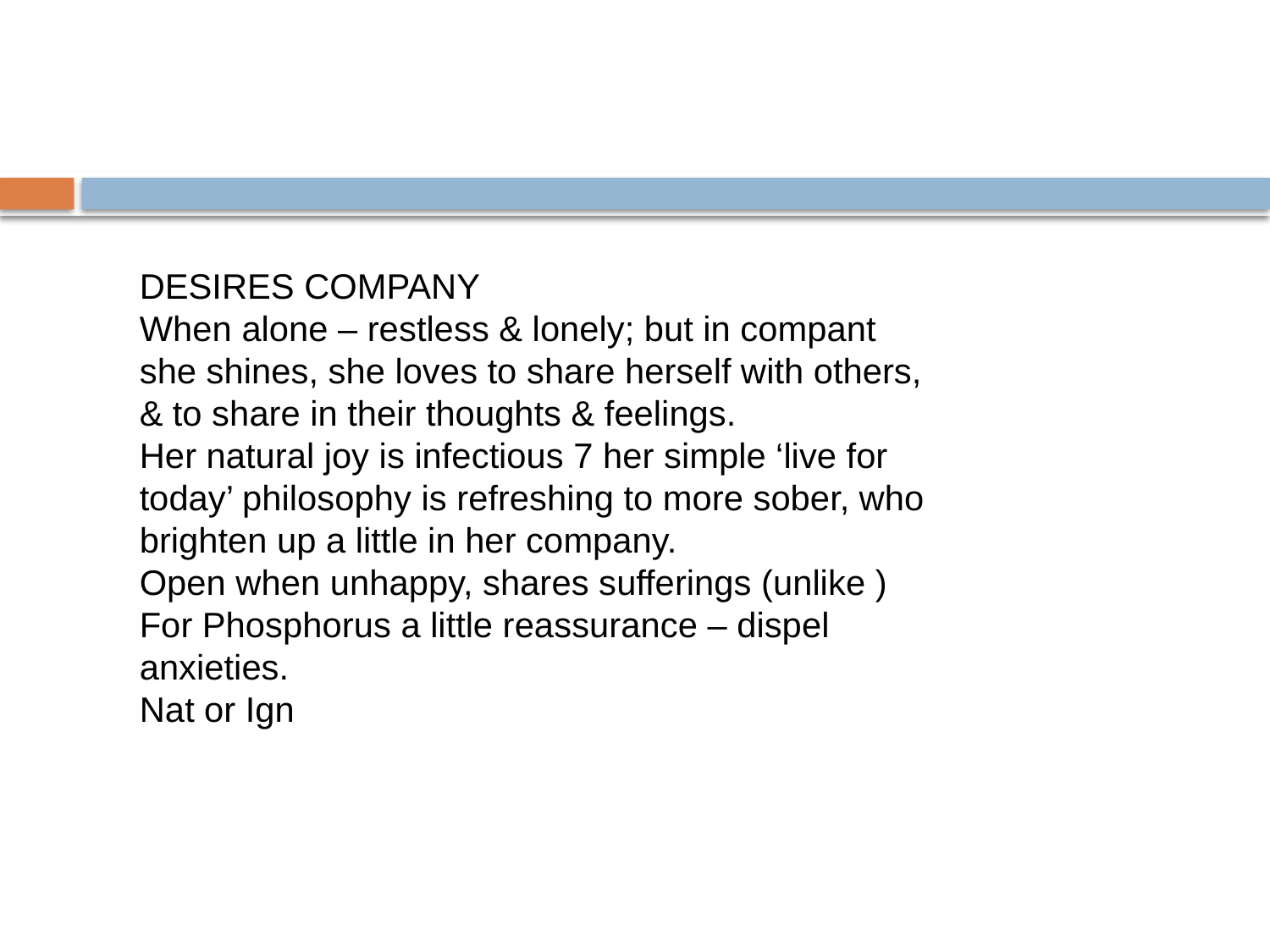

DESIRES COMPANY
When alone – restless & lonely; but in compant she shines, she loves to share herself with others, & to share in their thoughts & feelings.
Her natural joy is infectious 7 her simple ‘live for today’ philosophy is refreshing to more sober, who brighten up a little in her company.
Open when unhappy, shares sufferings (unlike )
For Phosphorus a little reassurance – dispel anxieties.
Nat or Ign